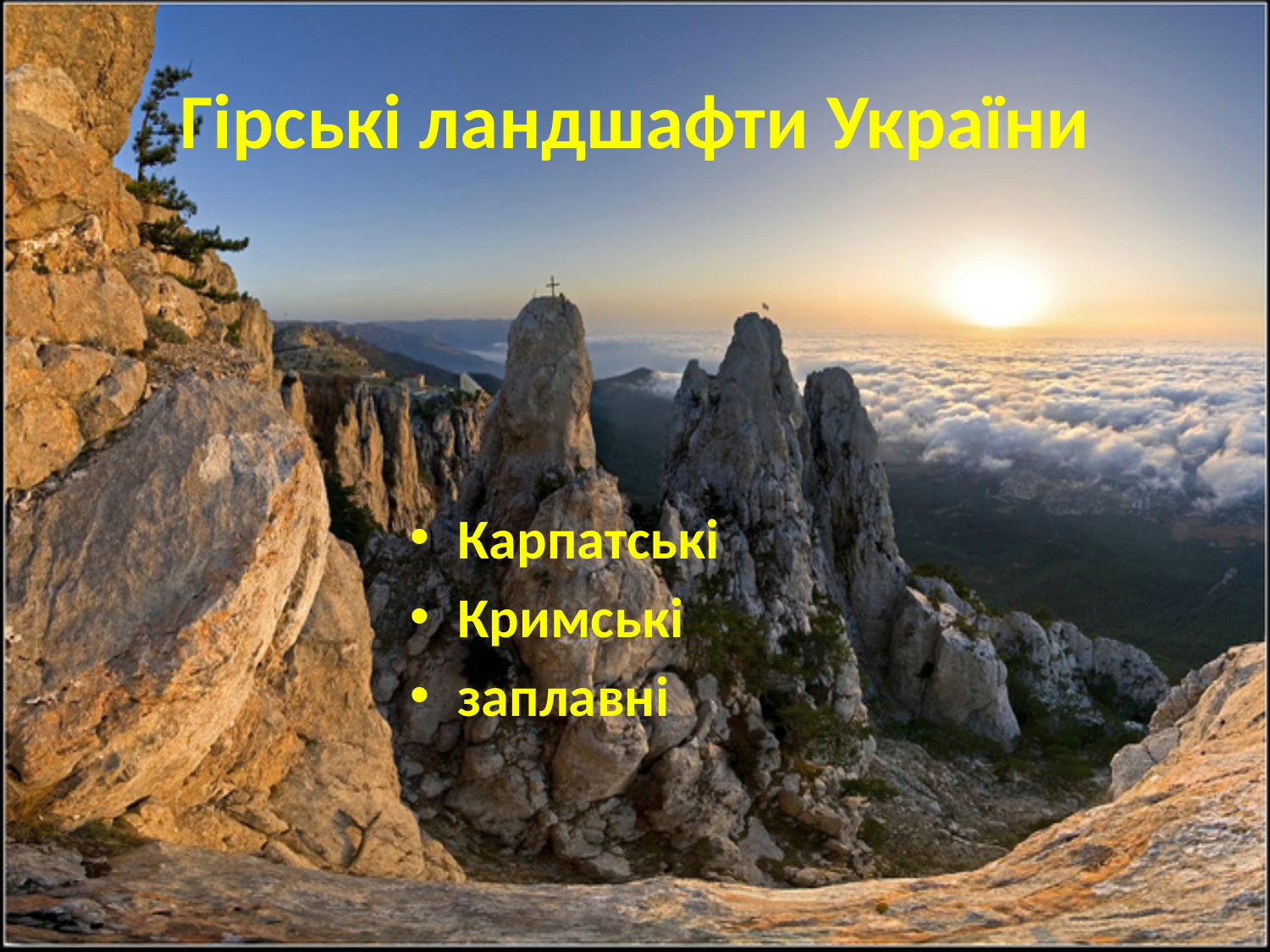

# Гірські ландшафти України
Карпатські
Кримські
заплавні